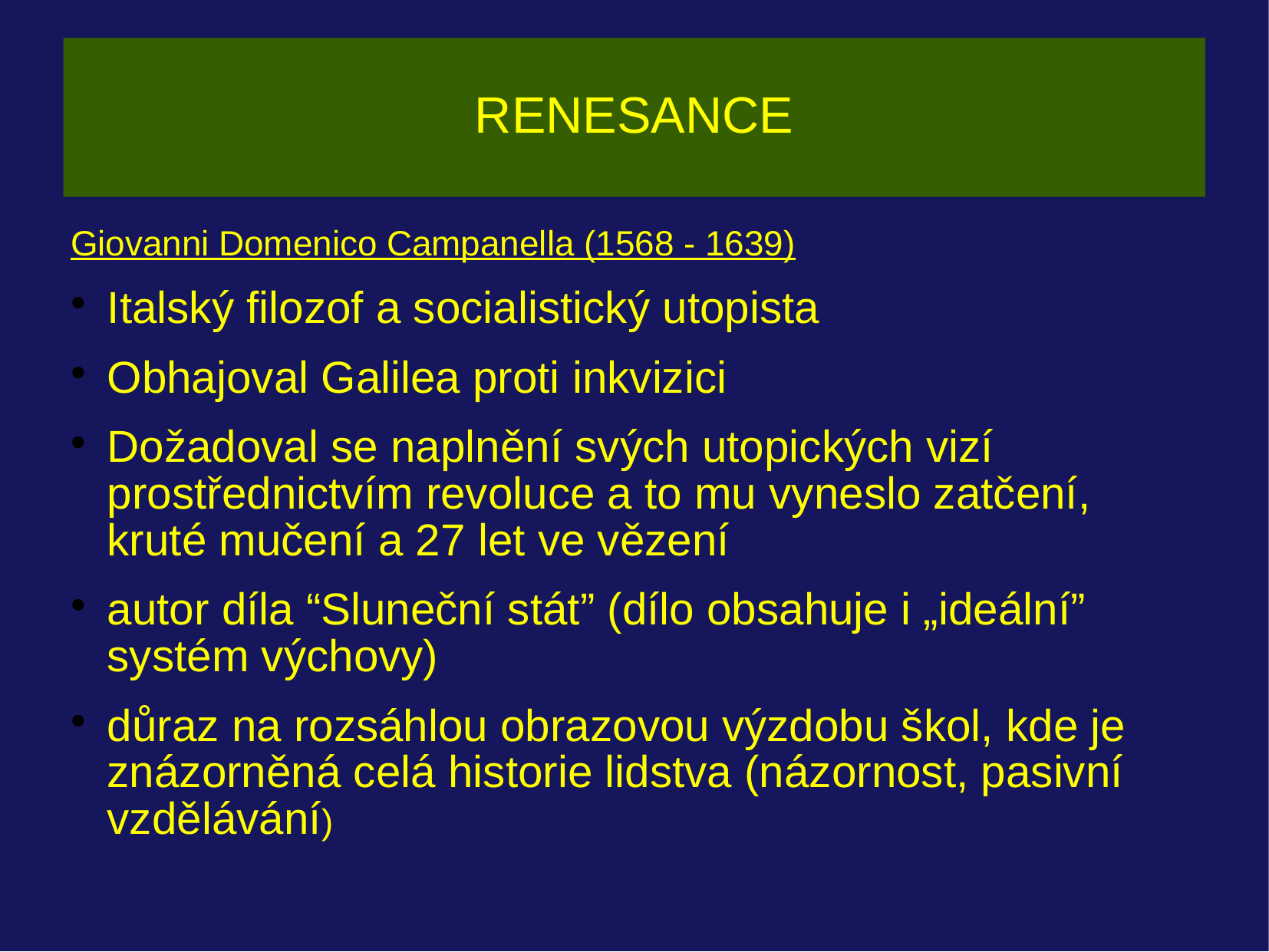

# RENESANCE
Giovanni Domenico Campanella (1568 - 1639)
Italský filozof a socialistický utopista
Obhajoval Galilea proti inkvizici
Dožadoval se naplnění svých utopických vizí prostřednictvím revoluce a to mu vyneslo zatčení, kruté mučení a 27 let ve vězení
autor díla “Sluneční stát” (dílo obsahuje i „ideální” systém výchovy)
důraz na rozsáhlou obrazovou výzdobu škol, kde je znázorněná celá historie lidstva (názornost, pasivní vzdělávání)